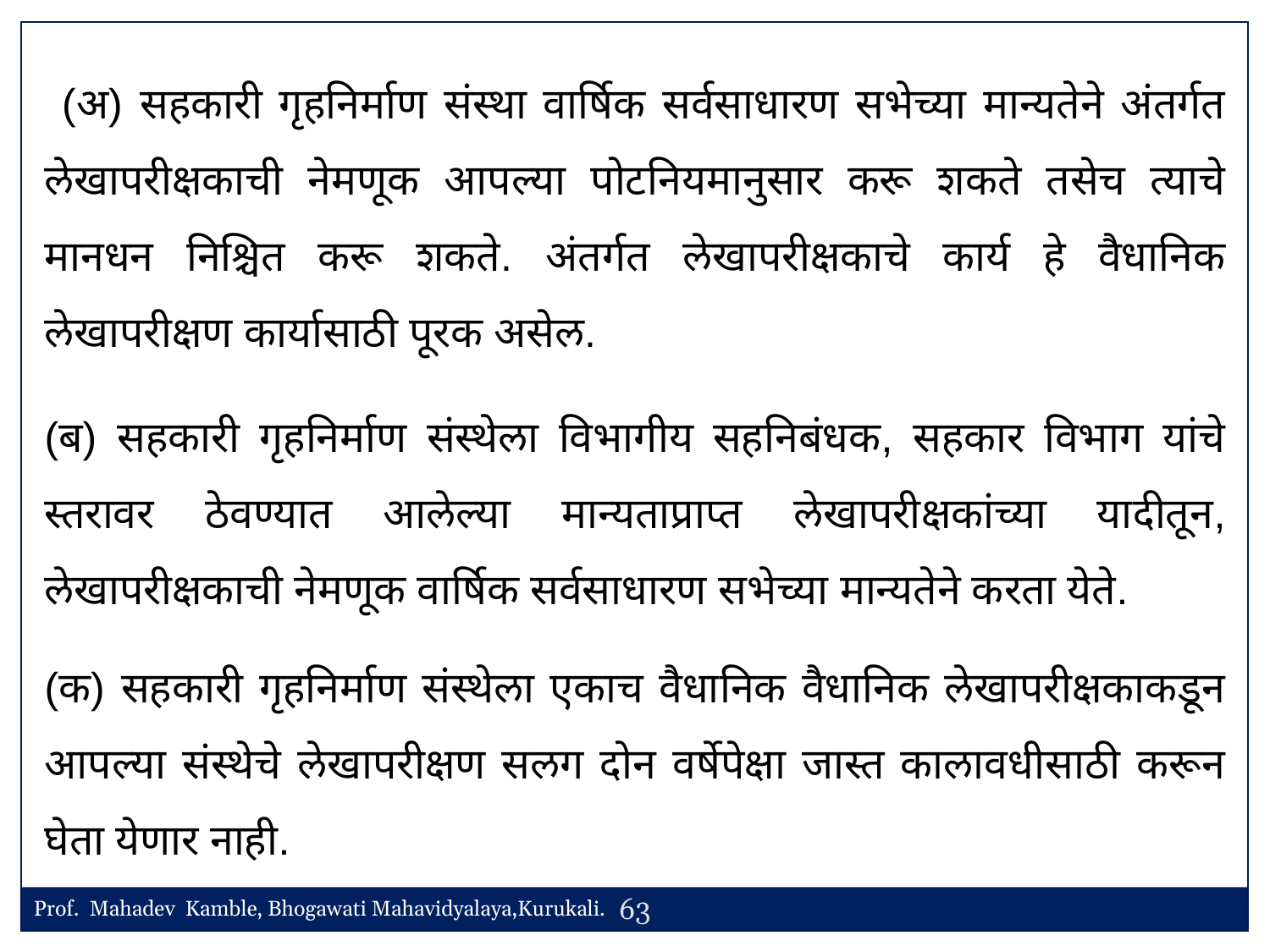

(अ) सहकारी गृहनिर्माण संस्था वार्षिक सर्वसाधारण सभेच्या मान्यतेने अंतर्गत लेखापरीक्षकाची नेमणूक आपल्या पोटनियमानुसार करू शकते तसेच त्याचे मानधन निश्चित करू शकते. अंतर्गत लेखापरीक्षकाचे कार्य हे वैधानिक लेखापरीक्षण कार्यासाठी पूरक असेल.

(ब) सहकारी गृहनिर्माण संस्थेला विभागीय सहनिबंधक, सहकार विभाग यांचे स्तरावर ठेवण्यात आलेल्या मान्यताप्राप्त लेखापरीक्षकांच्या यादीतून, लेखापरीक्षकाची नेमणूक वार्षिक सर्वसाधारण सभेच्या मान्यतेने करता येते.

(क) सहकारी गृहनिर्माण संस्थेला एकाच वैधानिक वैधानिक लेखापरीक्षकाकडून आपल्या संस्थेचे लेखापरीक्षण सलग दोन वर्षेपेक्षा जास्त कालावधीसाठी करून घेता येणार नाही.
63
Prof.  Mahadev  Kamble, Bhogawati Mahavidyalaya,Kurukali.